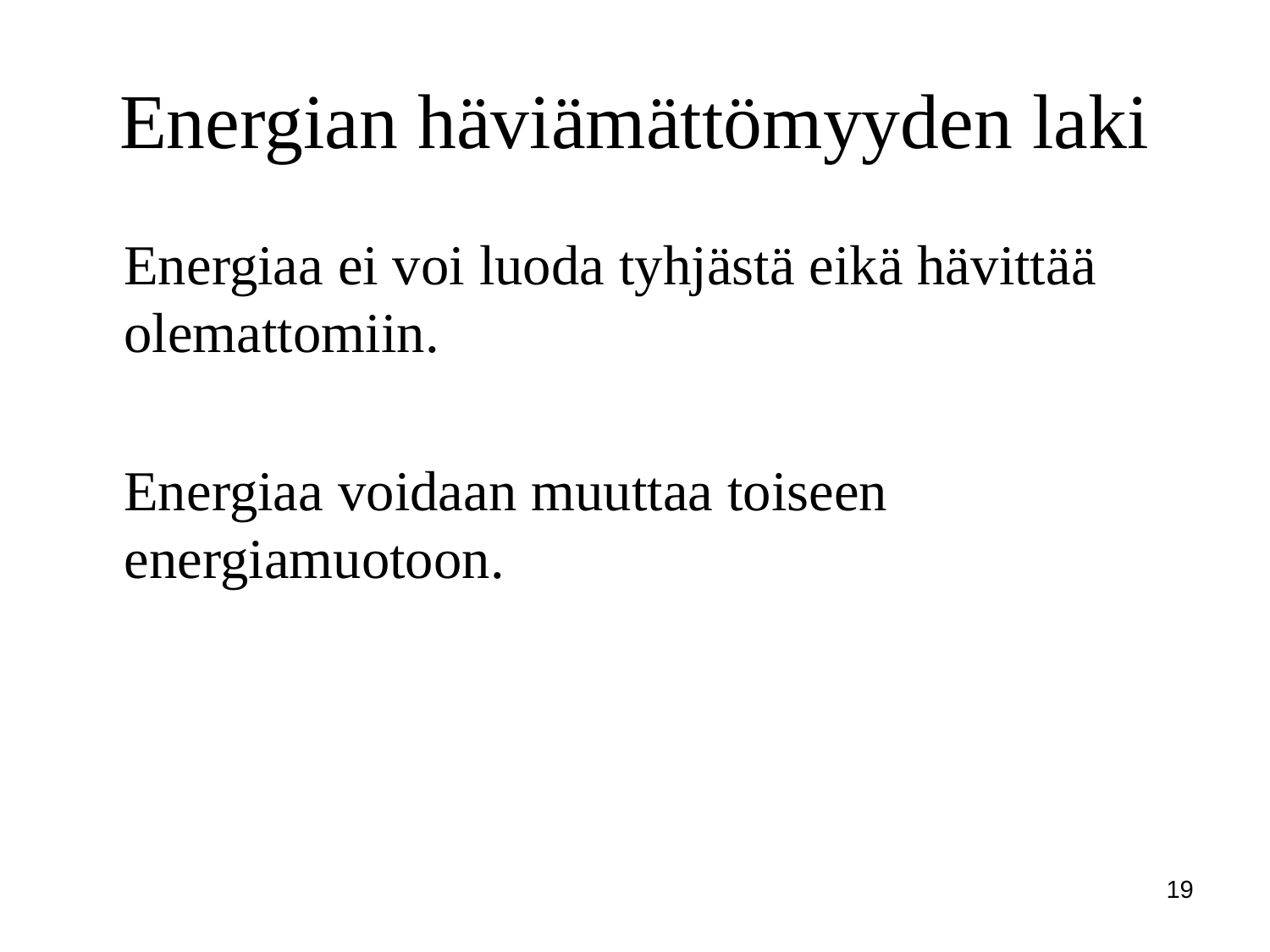

# Energian häviämättömyyden laki
	Energiaa ei voi luoda tyhjästä eikä hävittää olemattomiin.

	Energiaa voidaan muuttaa toiseen energiamuotoon.

19